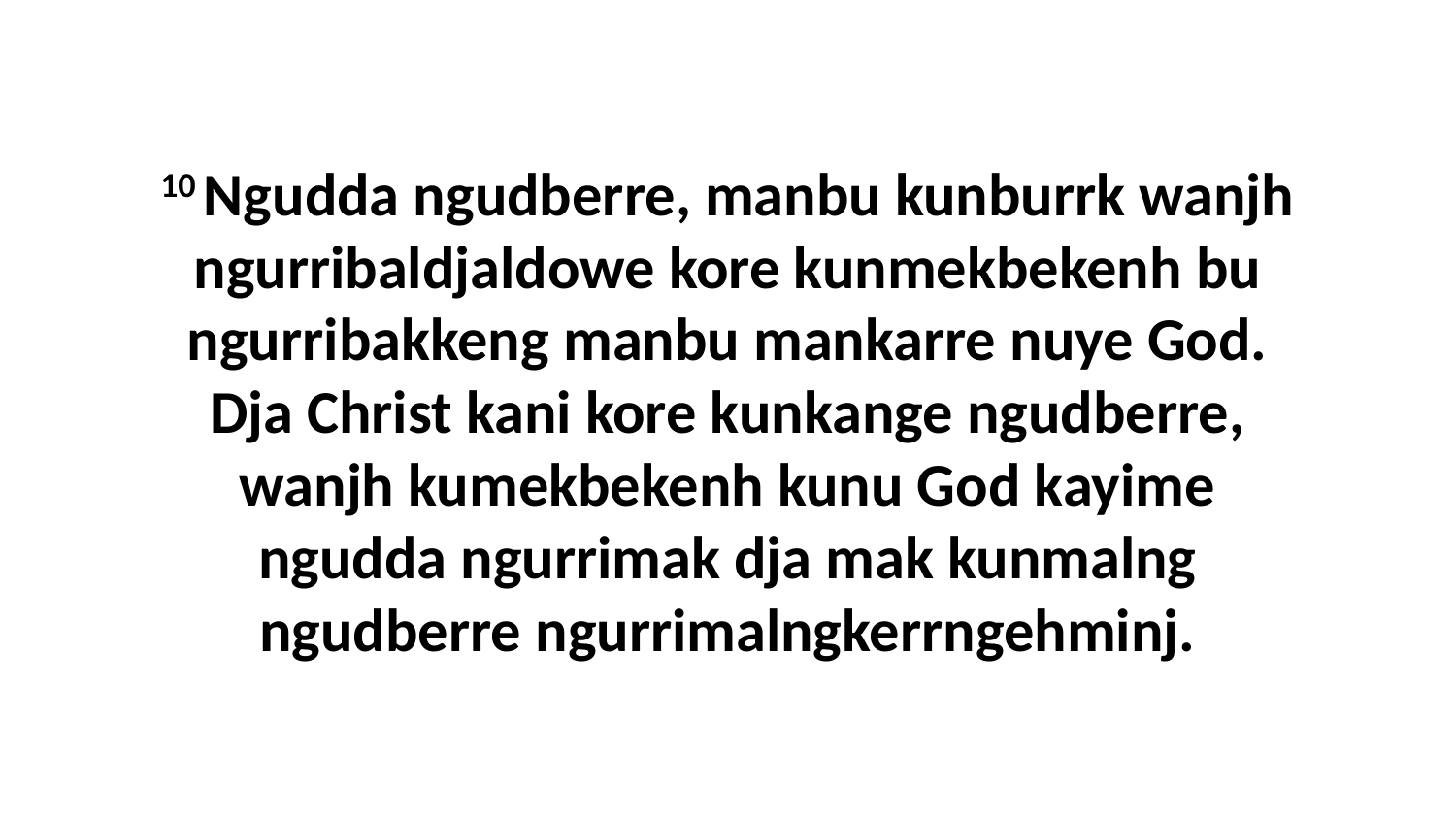

10 Ngudda ngudberre, manbu kunburrk wanjh ngurribaldjaldowe kore kunmekbekenh bu ngurribakkeng manbu mankarre nuye God. Dja Christ kani kore kunkange ngudberre, wanjh kumekbekenh kunu God kayime ngudda ngurrimak dja mak kunmalng ngudberre ngurrimalngkerrngehminj.